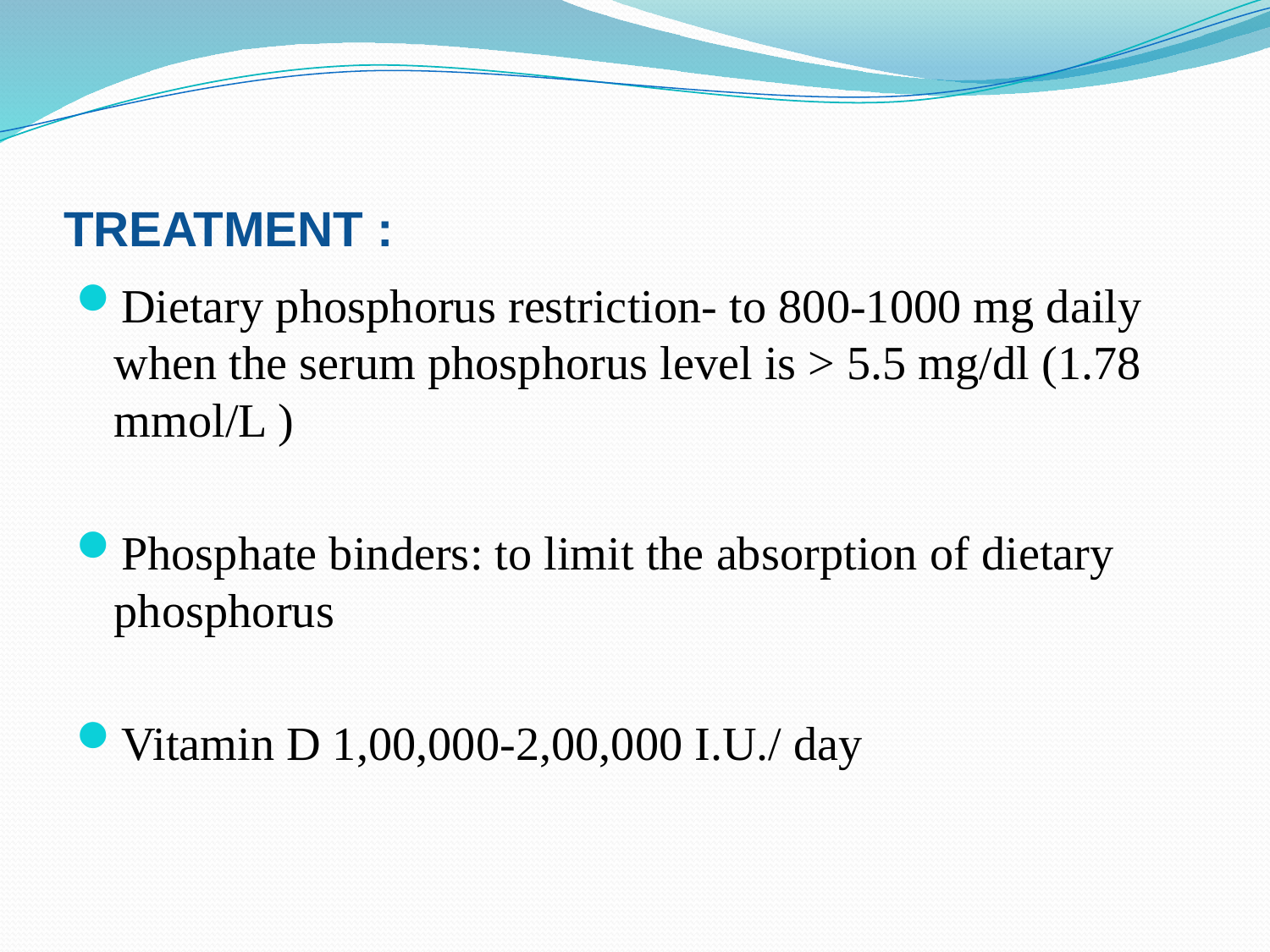

# TREATMENT :
Dietary phosphorus restriction- to 800-1000 mg daily when the serum phosphorus level is > 5.5 mg/dl (1.78 mmol/L )

Phosphate binders: to limit the absorption of dietary phosphorus

Vitamin D 1,00,000-2,00,000 I.U./ day